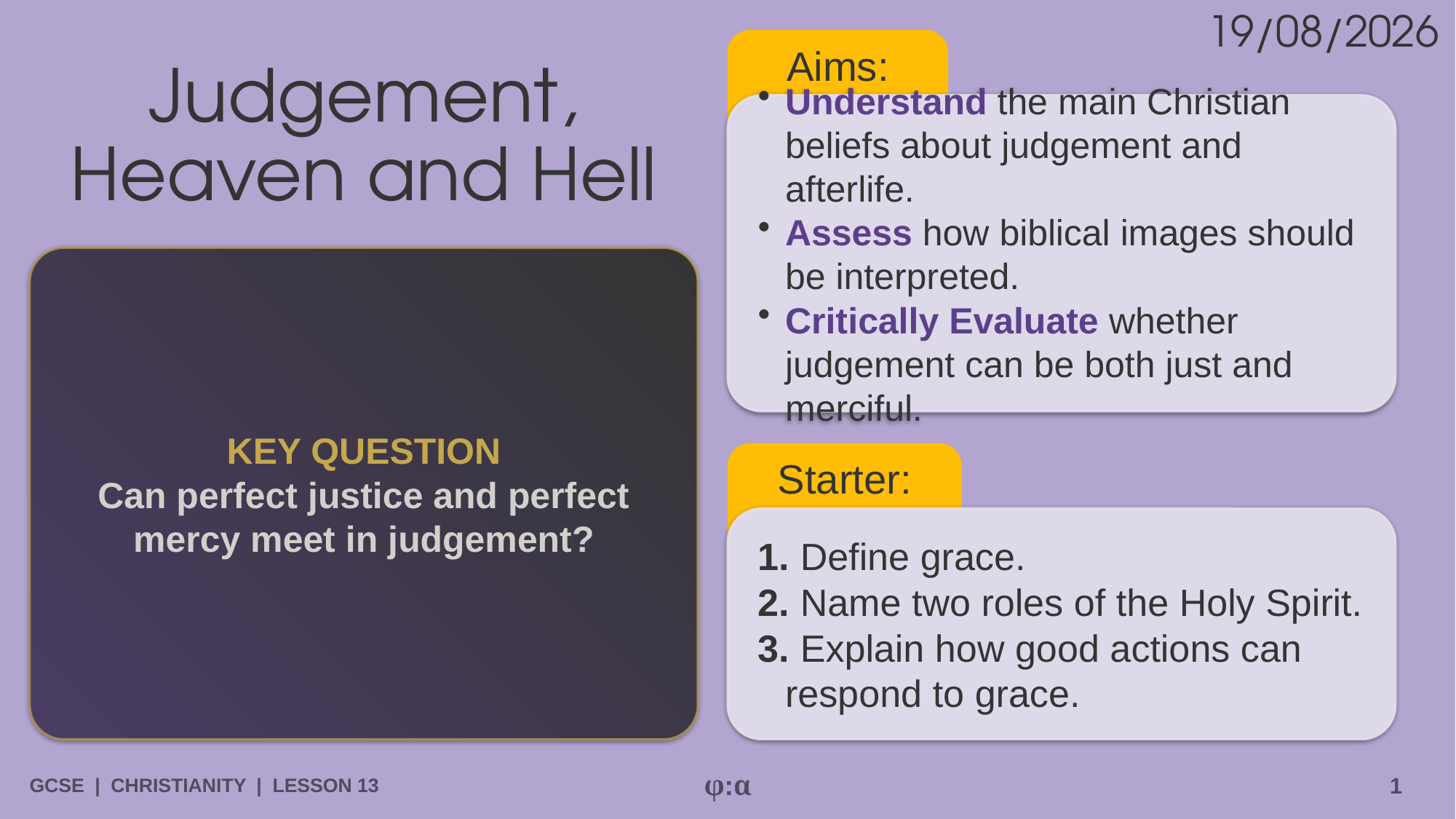

19/08/2026
Aims:
# Judgement,
Heaven and Hell
​Understand the main Christian beliefs about judgement and afterlife.
​Assess how biblical images should be interpreted.
​Critically Evaluate whether judgement can be both just and merciful.
KEY QUESTION
Can perfect justice and perfect mercy meet in judgement?
Starter:
1. Define grace.
2. Name two roles of the Holy Spirit.
3. Explain how good actions can respond to grace.
GCSE  |  CHRISTIANITY  |  LESSON 13
φ:α
1